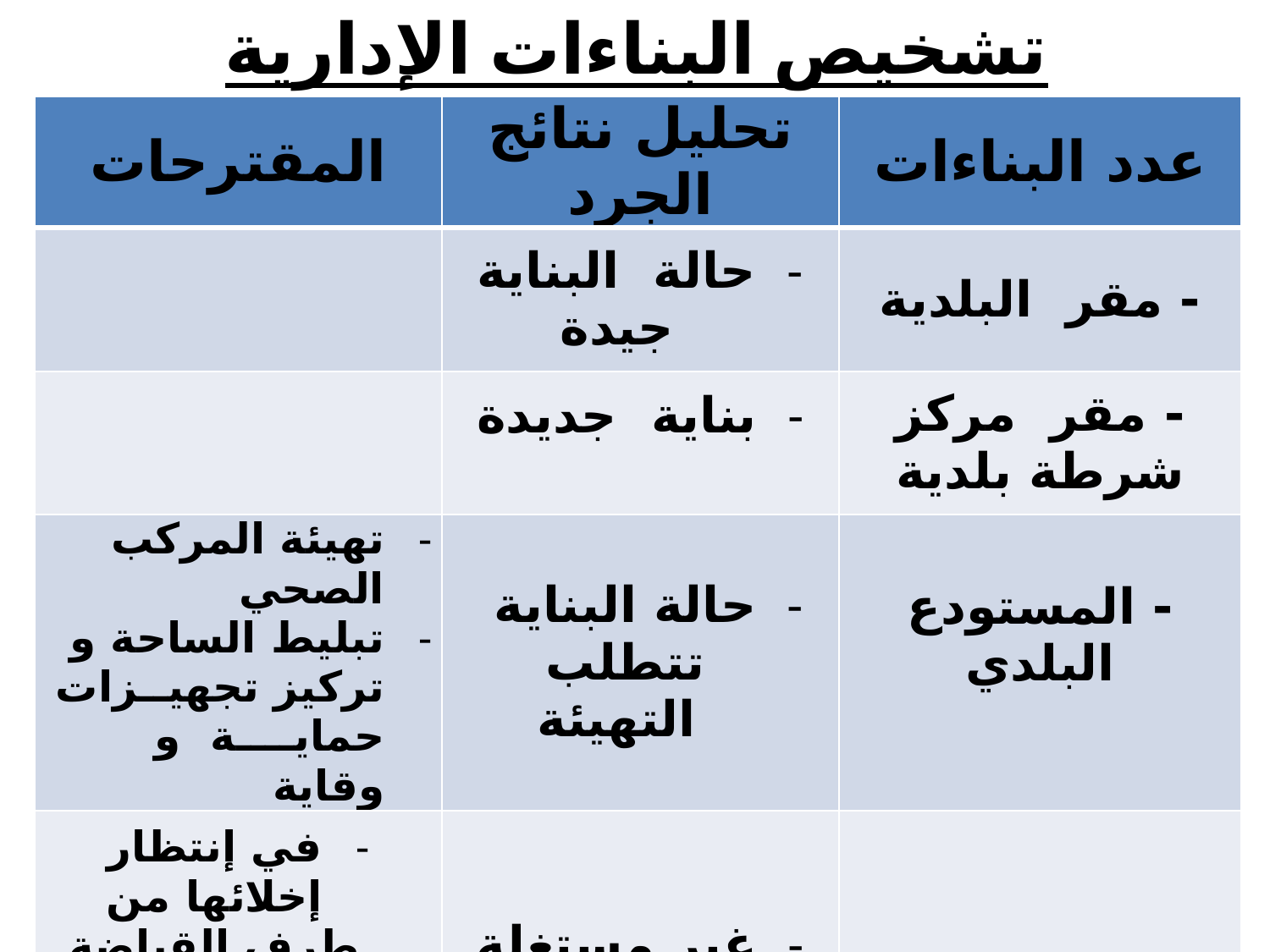

# تشخيص البناءات الإدارية
| المقترحات | تحليل نتائج الجرد | عدد البناءات |
| --- | --- | --- |
|  | حالة البناية جيدة | - مقر البلدية |
|  | بناية جديدة | - مقر مركز شرطة بلدية |
| تهيئة المركب الصحي تبليط الساحة و تركيز تجهيــزات حمايــــة و وقاية | حالة البناية تتطلب التهيئة | - المستودع البلدي |
| في إنتظار إخلائها من طرف القباضة المالية وإعادة تهيئتها | غير مستغلة كروضة | -روضة البلدية |